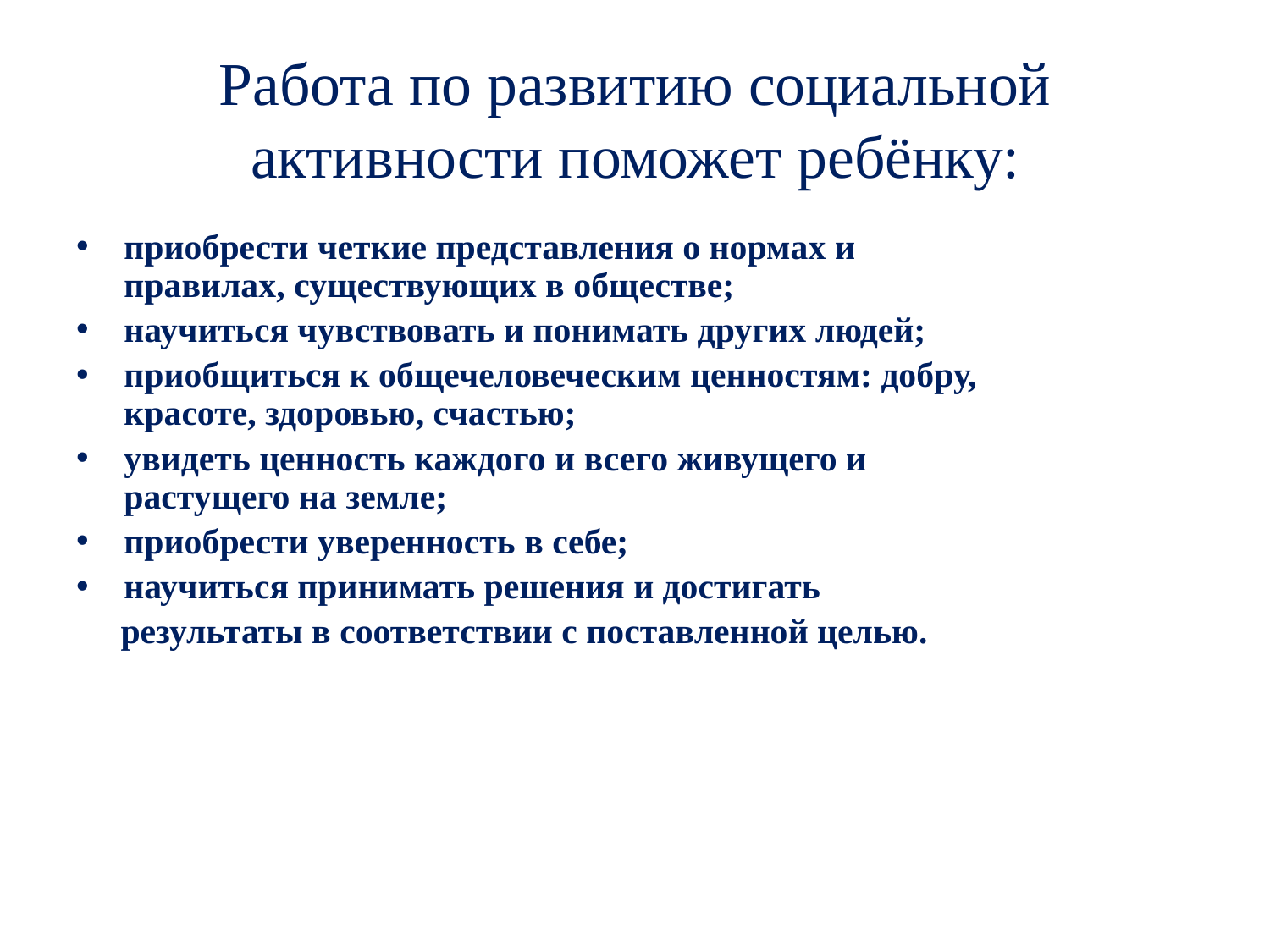

# Работа по развитию социальной активности поможет ребёнку:
приобрести четкие представления о нормах и правилах, существующих в обществе;
научиться чувствовать и понимать других людей;
приобщиться к общечеловеческим ценностям: добру, красоте, здоровью, счастью;
увидеть ценность каждого и всего живущего и растущего на земле;
приобрести уверенность в себе;
научиться принимать решения и достигать
     результаты в соответствии с поставленной целью.